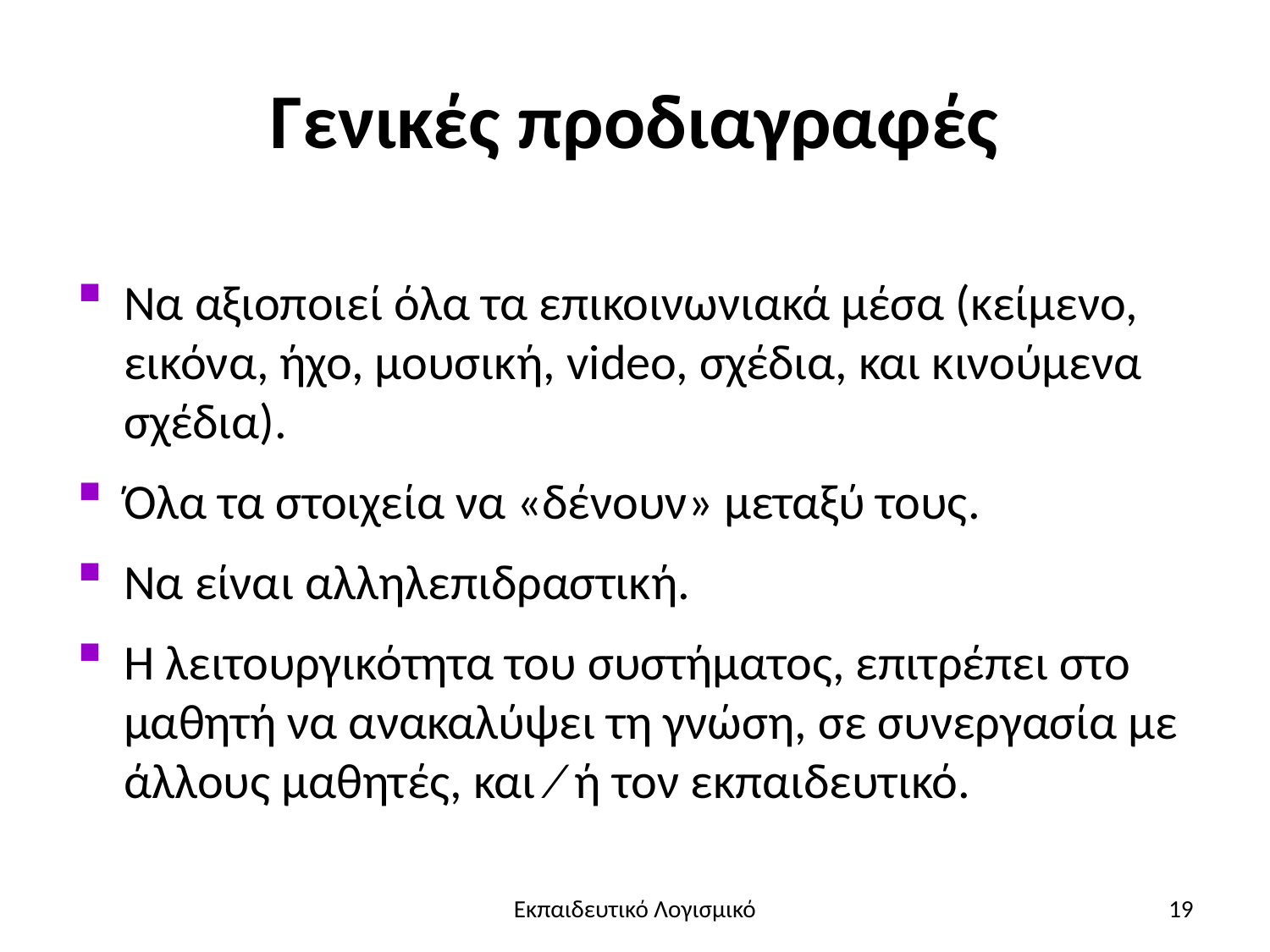

# Γενικές προδιαγραφές

Να αξιοποιεί όλα τα επικοινωνιακά μέσα (κείμενο, εικόνα, ήχο, μουσική, video, σχέδια, και κινούμενα σχέδια).
Όλα τα στοιχεία να «δένουν» μεταξύ τους.
Να είναι αλληλεπιδραστική.
Η λειτουργικότητα του συστήματος, επιτρέπει στο μαθητή να ανακαλύψει τη γνώση, σε συνεργασία με άλλους μαθητές, και ⁄ ή τον εκπαιδευτικό.

Εκπαιδευτικό Λογισμικό
19